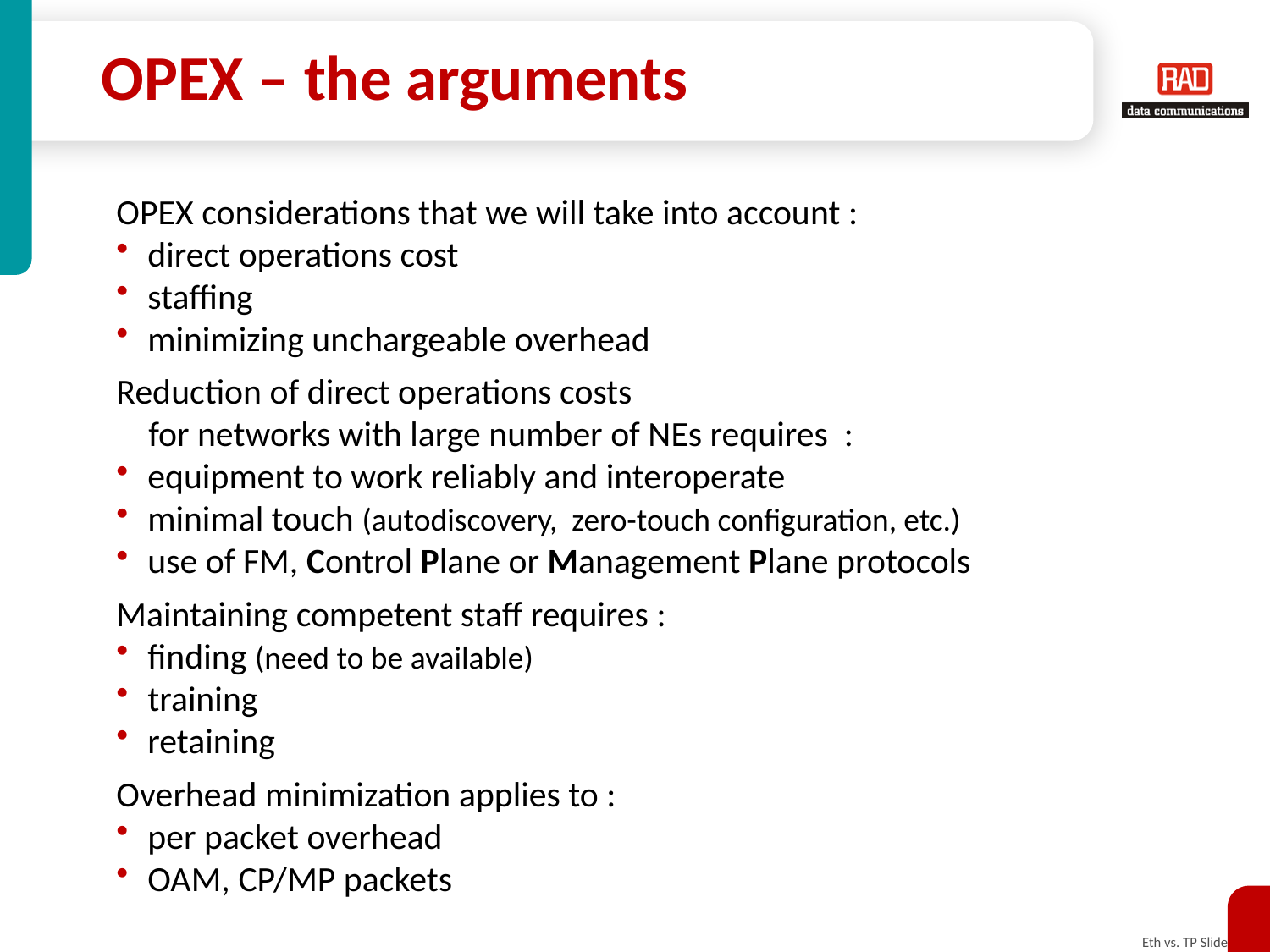

# OPEX – the arguments
OPEX considerations that we will take into account :
direct operations cost
staffing
minimizing unchargeable overhead
Reduction of direct operations costs
    for networks with large number of NEs requires  :
equipment to work reliably and interoperate
minimal touch (autodiscovery,  zero-touch configuration, etc.)
use of FM, Control Plane or Management Plane protocols
Maintaining competent staff requires :
finding (need to be available)
training
retaining
Overhead minimization applies to :
per packet overhead
OAM, CP/MP packets